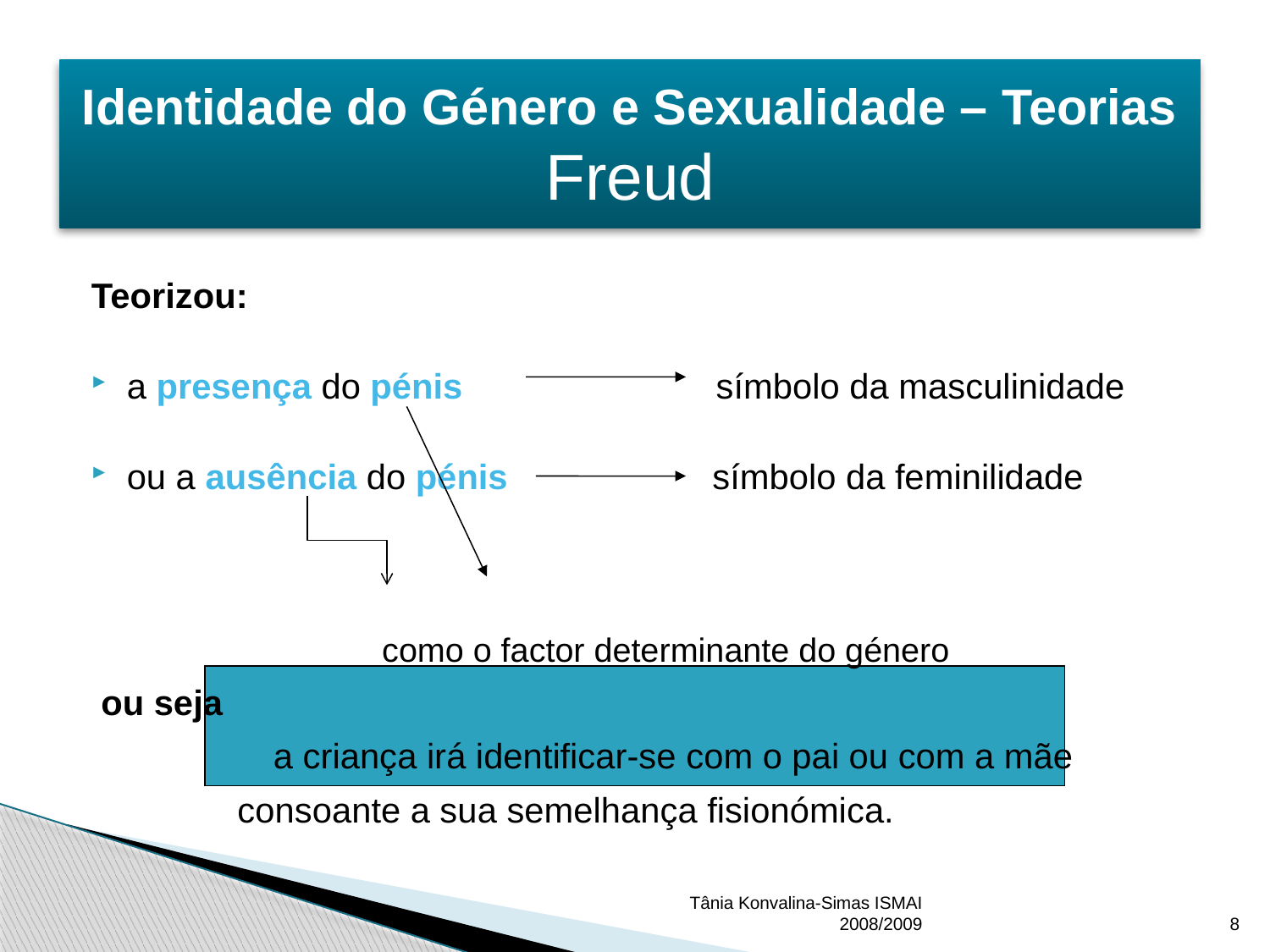

# Identidade do Género e Sexualidade – Teorias Freud

Teorizou:

a presença do pénis                          símbolo da masculinidade

ou a ausência do pénis                     símbolo da feminilidade

                           como o factor determinante do género
 ou seja
		  a criança irá identificar-se com o pai ou com a mãe
               consoante a sua semelhança fisionómica.

Tânia Konvalina-Simas ISMAI 2008/2009
8